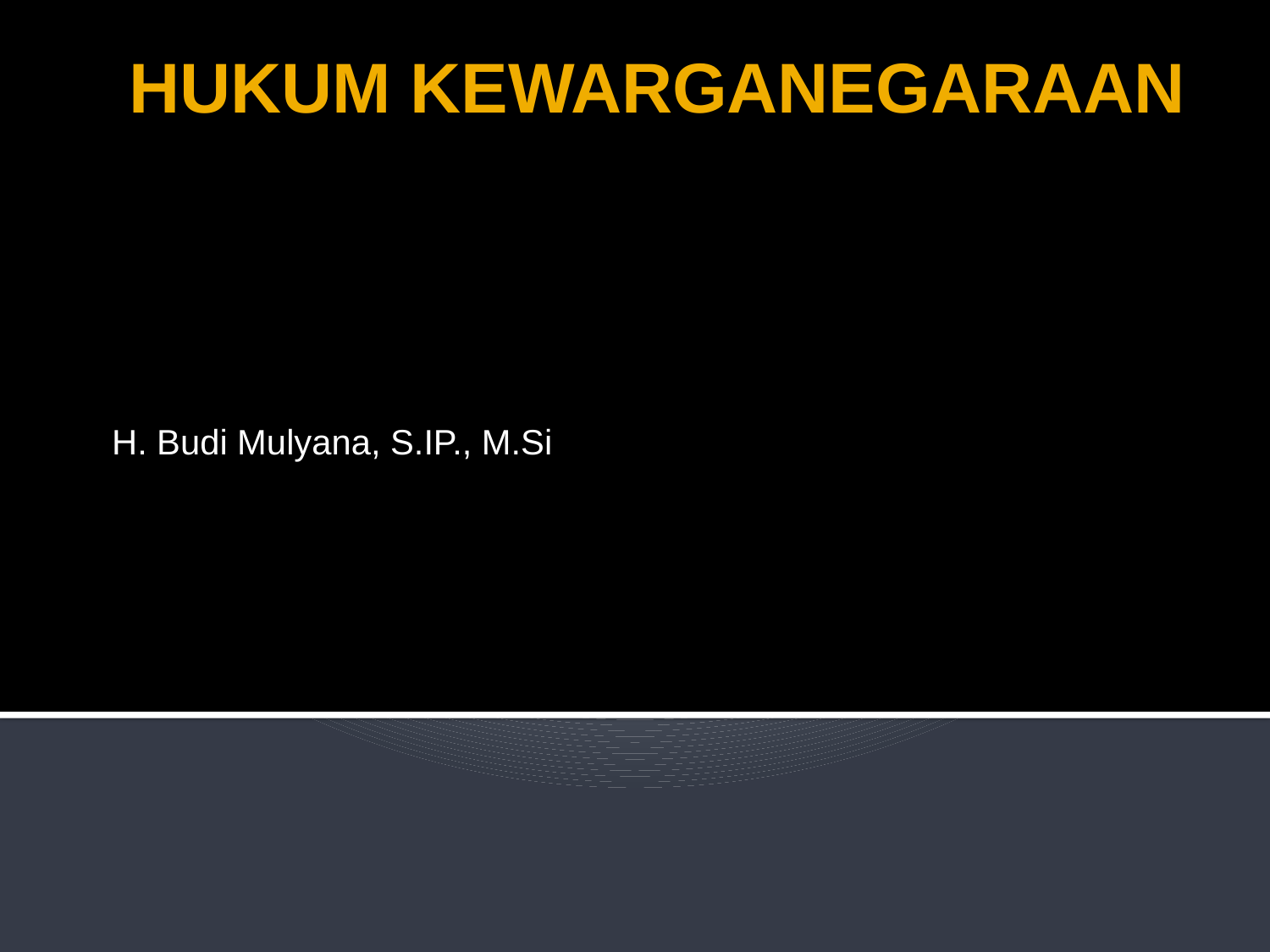

# HUKUM KEWARGANEGARAAN
H. Budi Mulyana, S.IP., M.Si